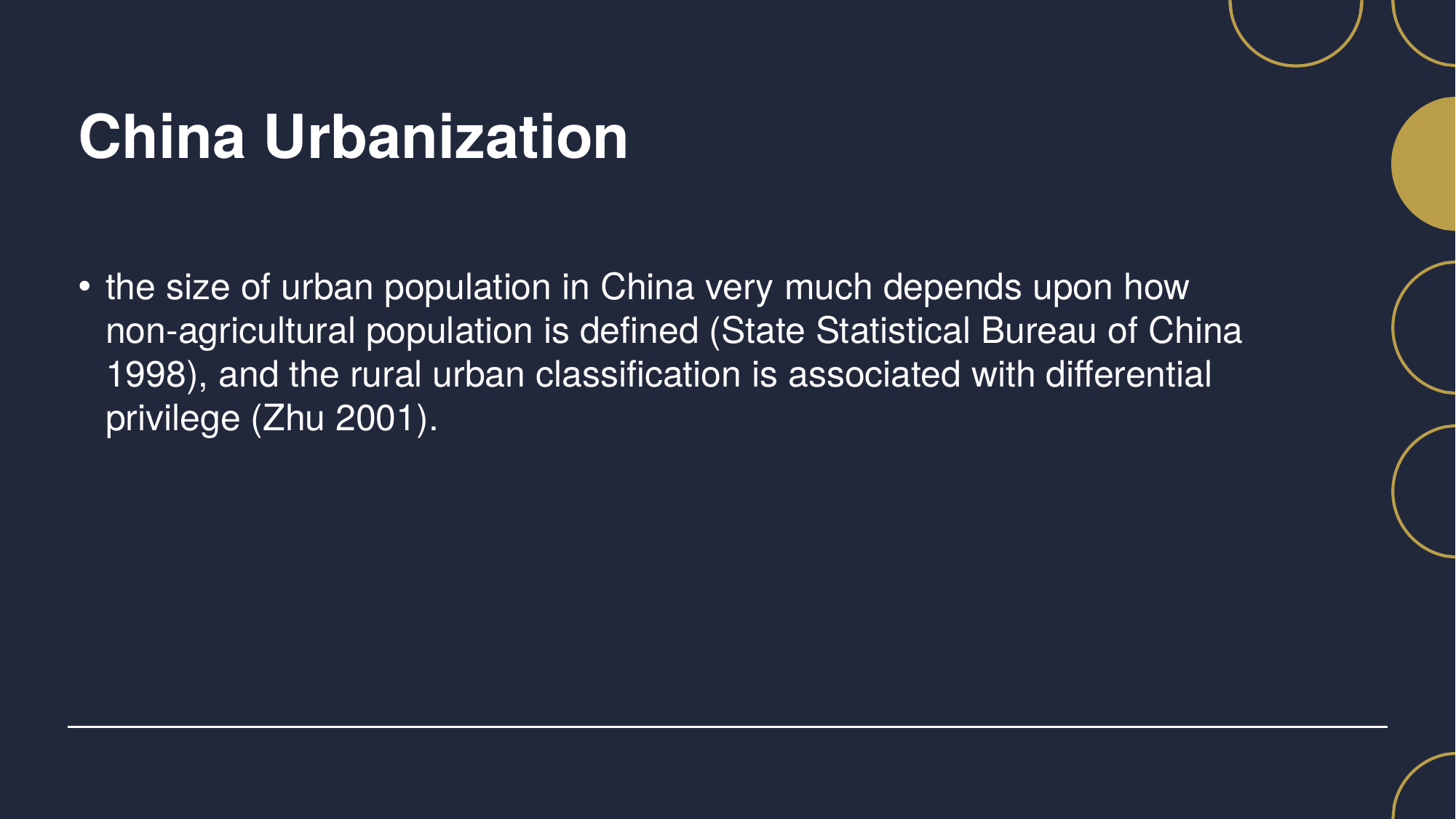

# China Urbanization
the size of urban population in China very much depends upon how non-agricultural population is defined (State Statistical Bureau of China 1998), and the rural urban classification is associated with differential privilege (Zhu 2001).